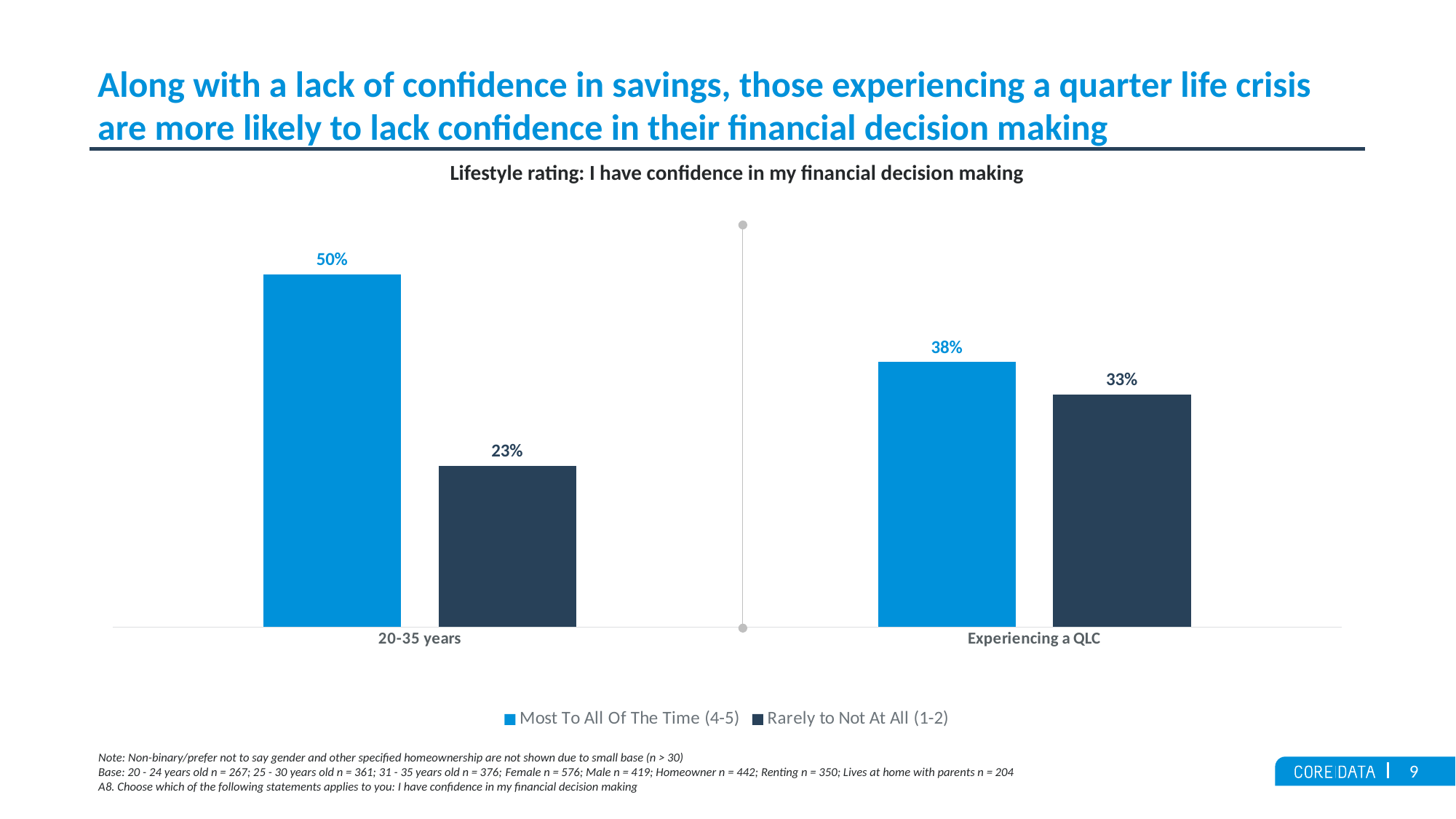

# Along with a lack of confidence in savings, those experiencing a quarter life crisis are more likely to lack confidence in their financial decision making
Lifestyle rating: I have confidence in my financial decision making

### Chart

| Category | Most To All Of The Time (4-5) | Rarely to Not At All (1-2) |
|---|---|---|
| 20-35 years | 0.503984063745 | 0.2300796812749 |
| Experiencing a QLC | 0.3788819875776 | 0.332298136646 |
Note: Non-binary/prefer not to say gender and other specified homeownership are not shown due to small base (n > 30)
Base: 20 - 24 years old n = 267; 25 - 30 years old n = 361; 31 - 35 years old n = 376; Female n = 576; Male n = 419; Homeowner n = 442; Renting n = 350; Lives at home with parents n = 204
A8. Choose which of the following statements applies to you: I have confidence in my financial decision making